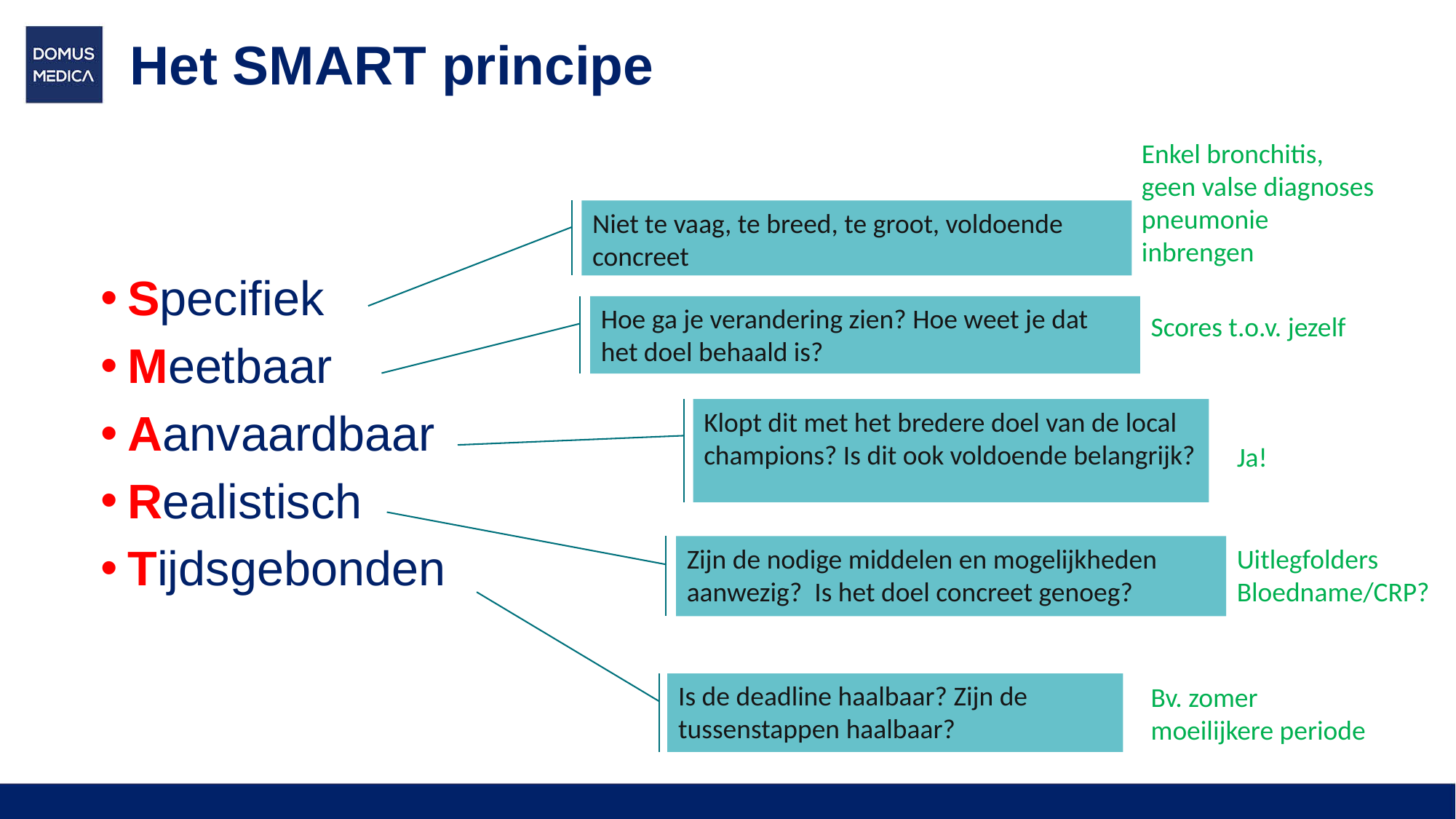

# Het SMART principe
Enkel bronchitis, geen valse diagnoses pneumonie inbrengen
Niet te vaag, te breed, te groot, voldoende concreet
Specifiek
Meetbaar
Aanvaardbaar
Realistisch
Tijdsgebonden

Hoe ga je verandering zien? Hoe weet je dat het doel behaald is?
Scores t.o.v. jezelf
Klopt dit met het bredere doel van de local champions? Is dit ook voldoende belangrijk?
Ja!
Zijn de nodige middelen en mogelijkheden aanwezig?  Is het doel concreet genoeg?
Uitlegfolders
Bloedname/CRP?
Is de deadline haalbaar? Zijn de tussenstappen haalbaar?
Bv. zomer moeilijkere periode